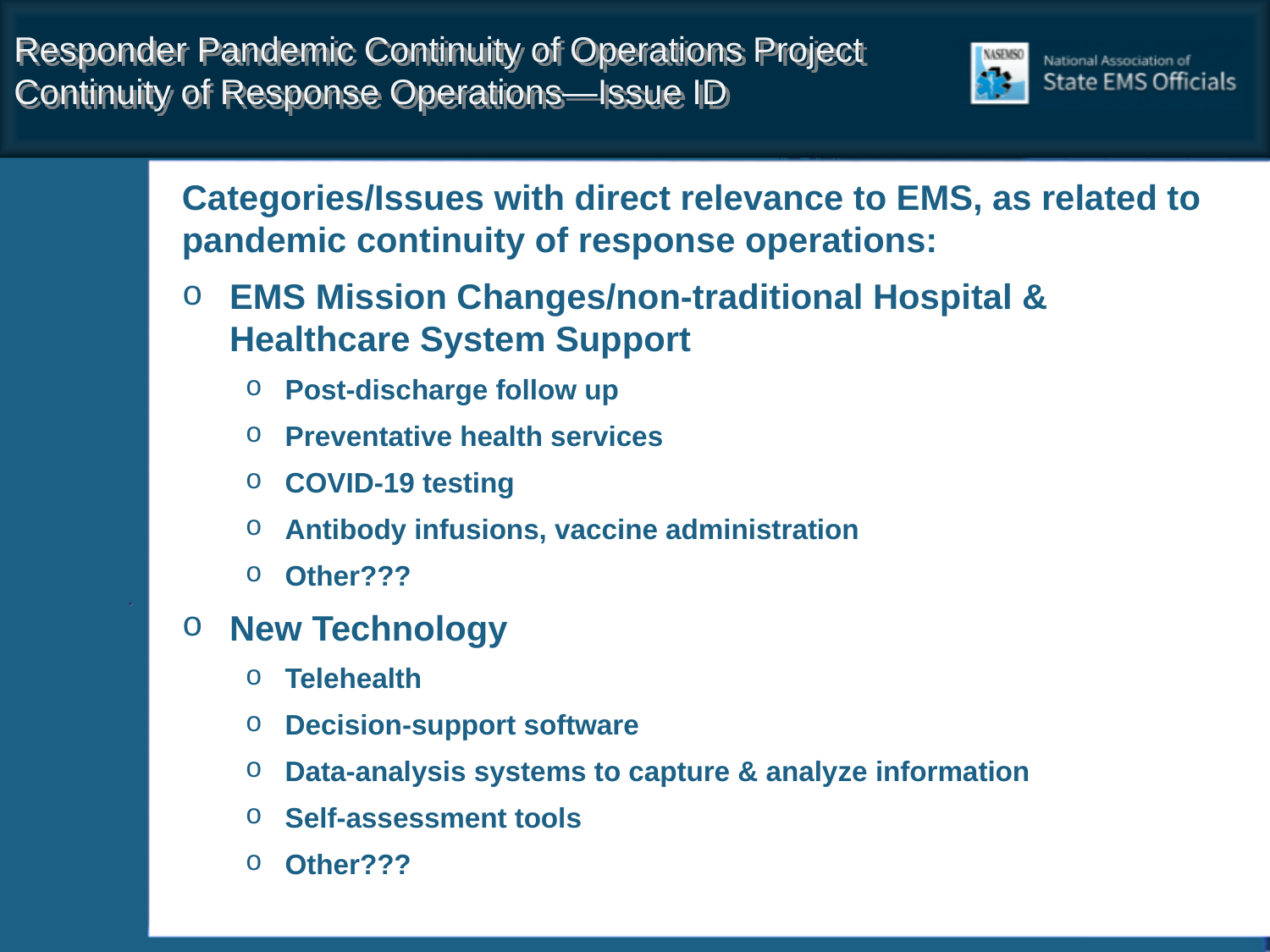

Responder Pandemic Continuity of Operations Project
Continuity of Response Operations—Issue ID
Categories/Issues with direct relevance to EMS, as related to pandemic continuity of response operations:
EMS Mission Changes/non-traditional Hospital & Healthcare System Support
Post-discharge follow up
Preventative health services
COVID-19 testing
Antibody infusions, vaccine administration
Other???
New Technology
Telehealth
Decision-support software
Data-analysis systems to capture & analyze information
Self-assessment tools
Other???